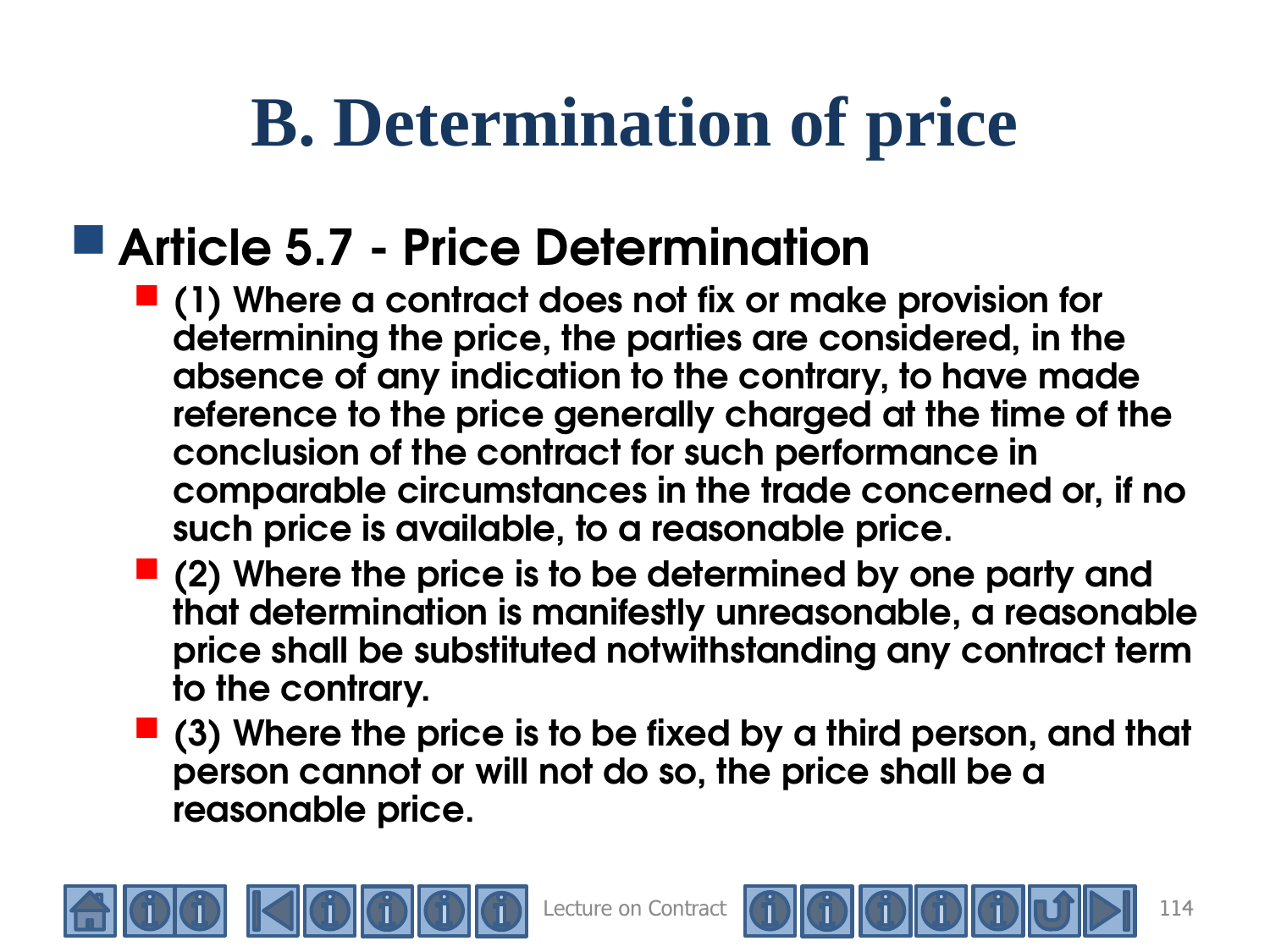

# B. Determination of price
Article 5.7 - Price Determination
(1) Where a contract does not fix or make provision for determining the price, the parties are considered, in the absence of any indication to the contrary, to have made reference to the price generally charged at the time of the conclusion of the contract for such performance in comparable circumstances in the trade concerned or, if no such price is available, to a reasonable price.
(2) Where the price is to be determined by one party and that determination is manifestly unreasonable, a reasonable price shall be substituted notwithstanding any contract term to the contrary.
(3) Where the price is to be fixed by a third person, and that person cannot or will not do so, the price shall be a reasonable price.
Lecture on Contract
114